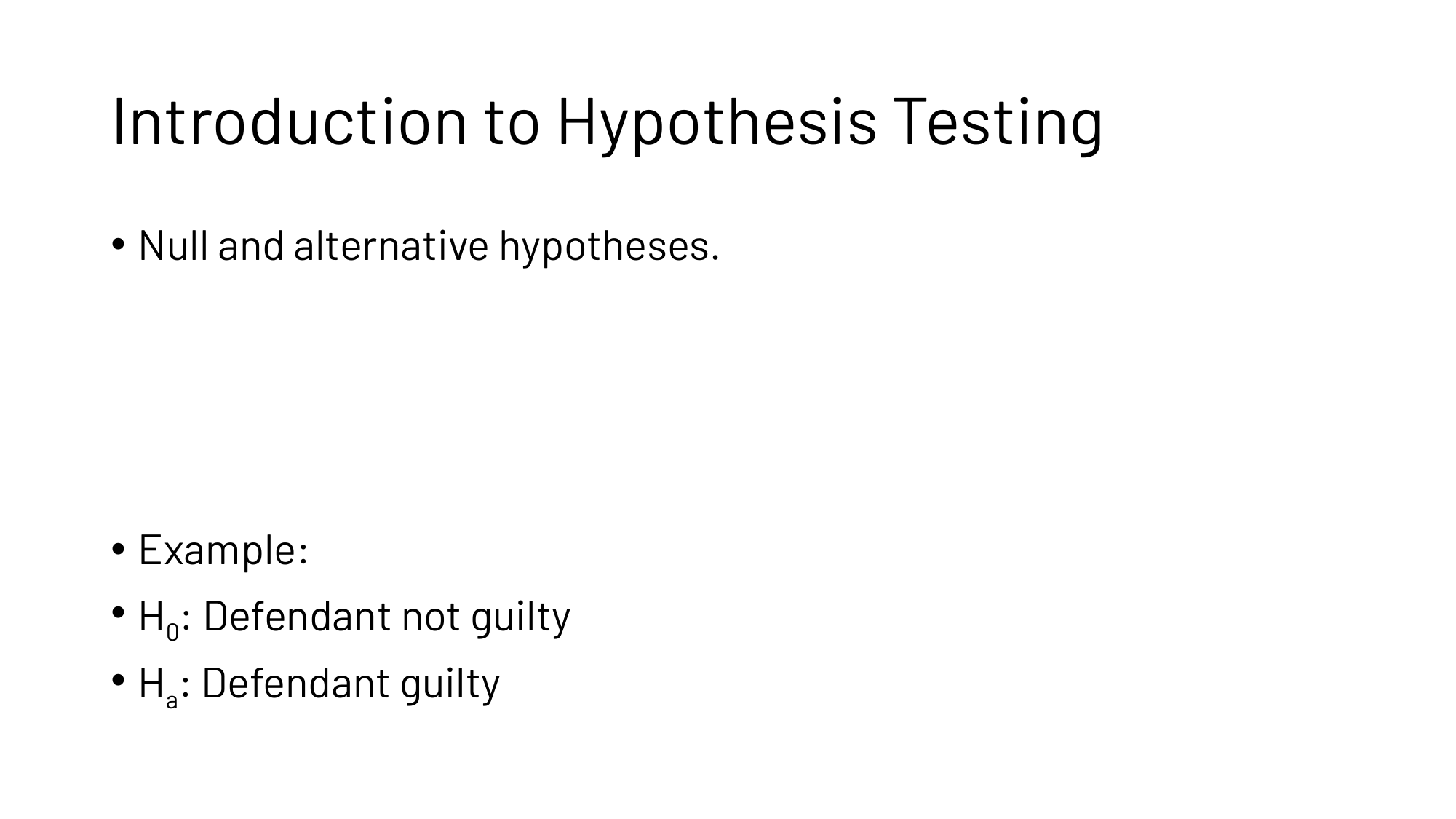

# Introduction to Hypothesis Testing
Null and alternative hypotheses.

Example:
H0: Defendant not guilty
Ha: Defendant guilty